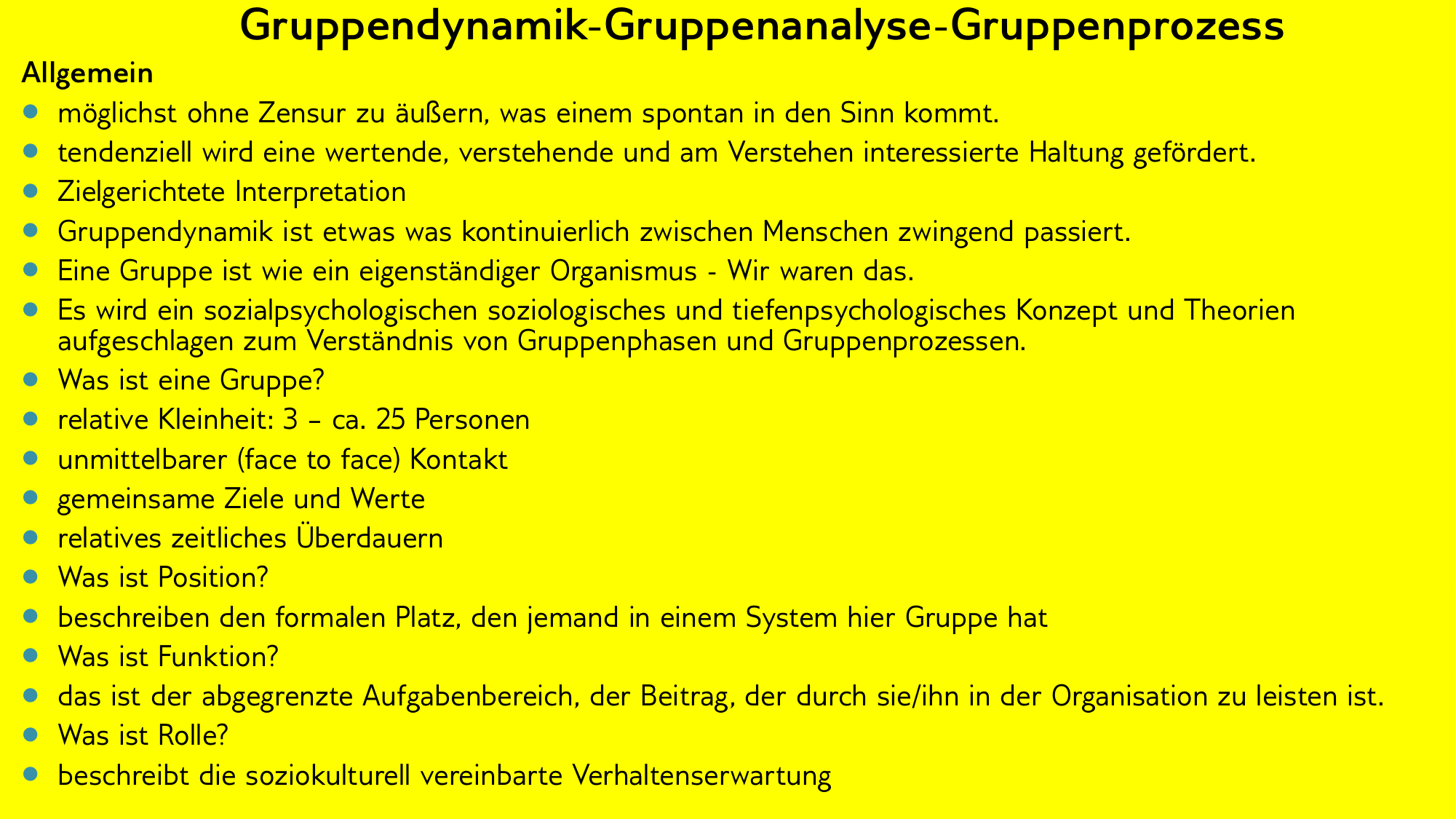

Gruppendynamik-Gruppenanalyse-Gruppenprozess
Allgemein
möglichst ohne Zensur zu äußern, was einem spontan in den Sinn kommt.
tendenziell wird eine wertende, verstehende und am Verstehen interessierte Haltung gefördert.
Zielgerichtete Interpretation
Gruppendynamik ist etwas was kontinuierlich zwischen Menschen zwingend passiert.
Eine Gruppe ist wie ein eigenständiger Organismus - Wir waren das.
Es wird ein sozialpsychologischen soziologisches und tiefenpsychologisches Konzept und Theorien aufgeschlagen zum Verständnis von Gruppenphasen und Gruppenprozessen.
Was ist eine Gruppe?
relative Kleinheit: 3 – ca. 25 Personen
unmittelbarer (face to face) Kontakt
gemeinsame Ziele und Werte
relatives zeitliches Überdauern
Was ist Position?
beschreiben den formalen Platz, den jemand in einem System hier Gruppe hat
Was ist Funktion?
das ist der abgegrenzte Aufgabenbereich, der Beitrag, der durch sie/ihn in der Organisation zu leisten ist.
Was ist Rolle?
beschreibt die soziokulturell vereinbarte Verhaltenserwartung